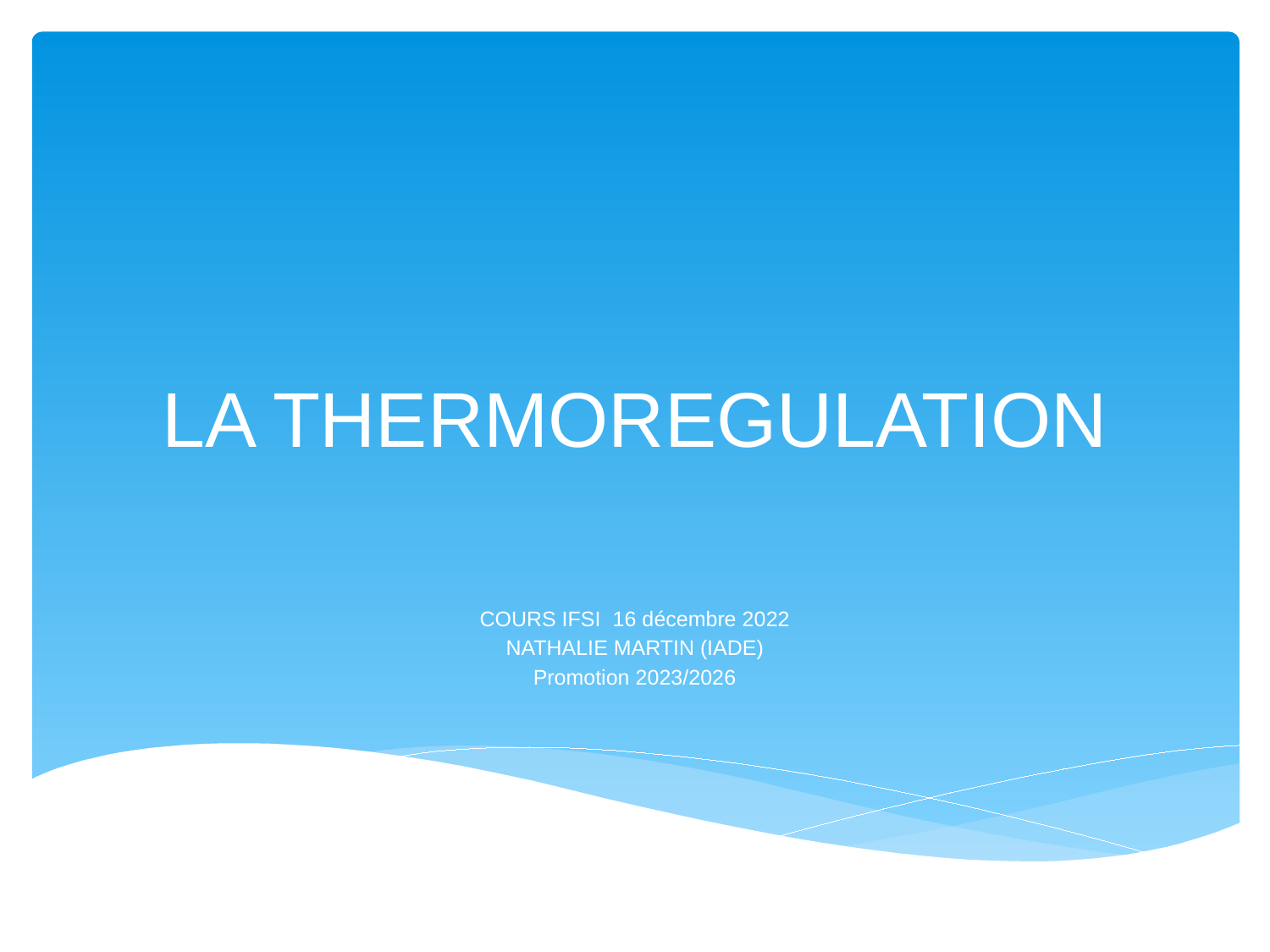

# LA THERMOREGULATION

COURS IFSI  16 décembre 2022
NATHALIE MARTIN (IADE)
Promotion 2023/2026